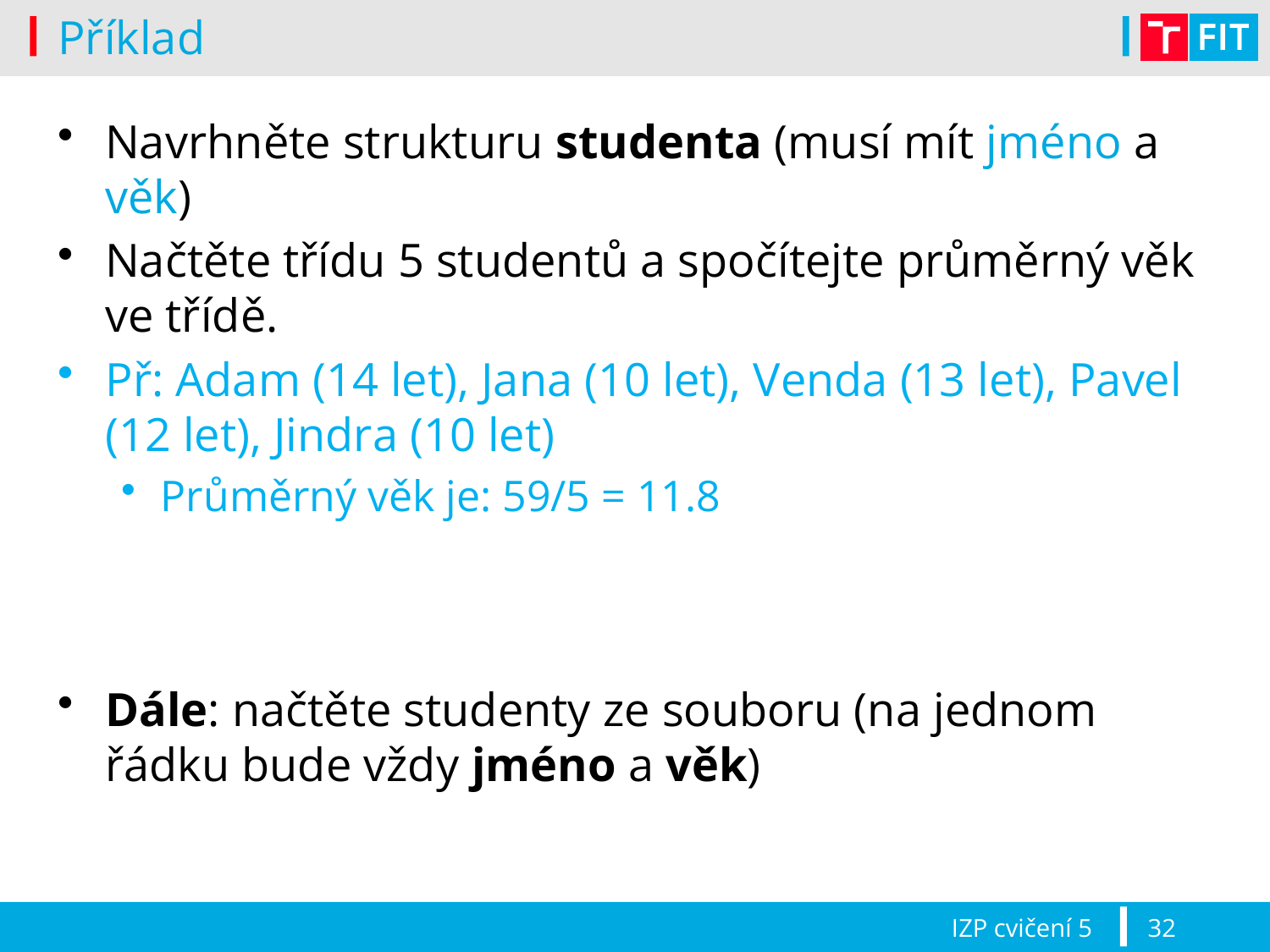

# Příklad
Navrhněte strukturu studenta (musí mít jméno a věk)
Načtěte třídu 5 studentů a spočítejte průměrný věk ve třídě.
Př: Adam (14 let), Jana (10 let), Venda (13 let), Pavel (12 let), Jindra (10 let)
Průměrný věk je: 59/5 = 11.8

Dále: načtěte studenty ze souboru (na jednom řádku bude vždy jméno a věk)
IZP cvičení 5
32